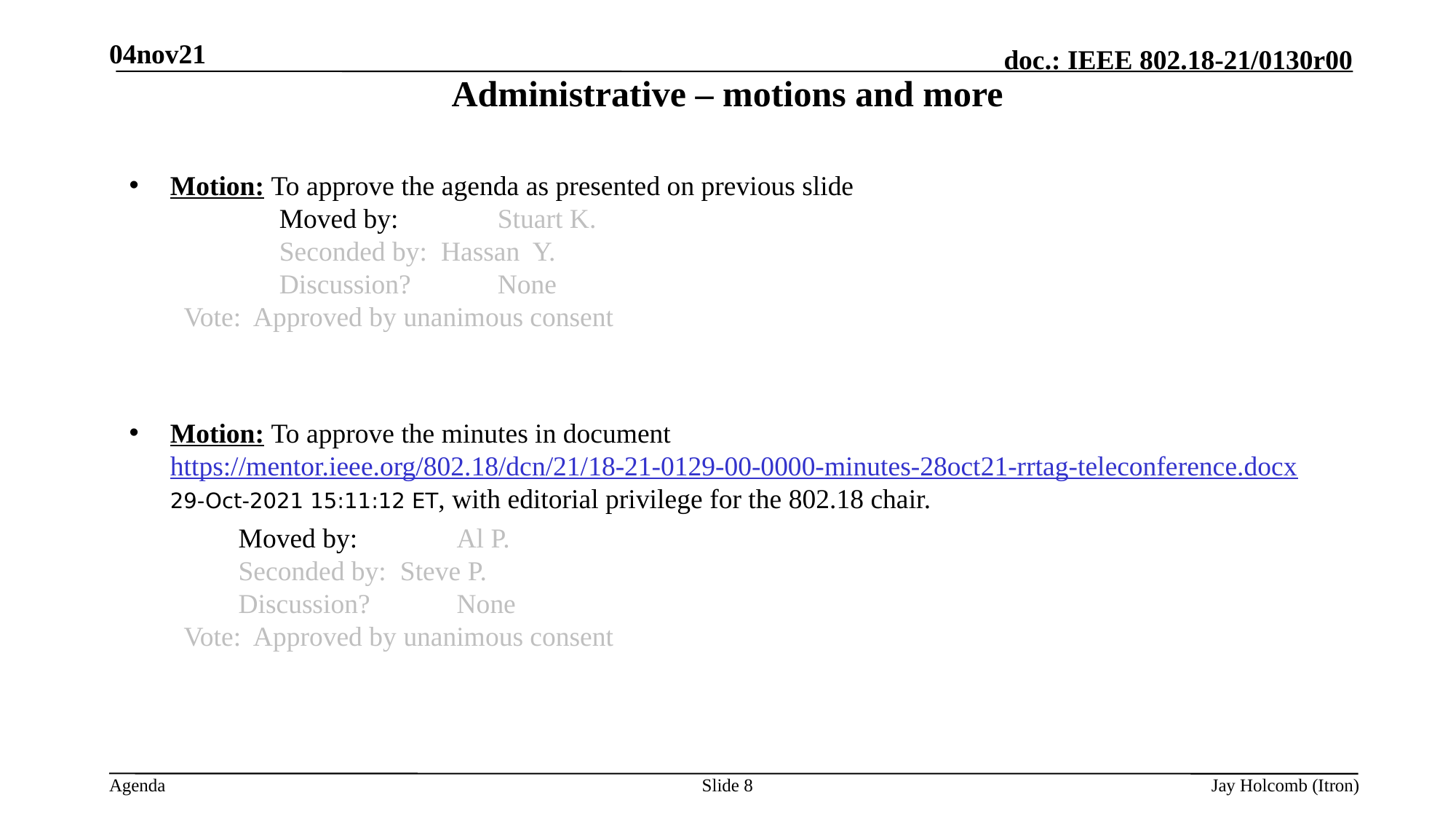

04nov21
# Administrative – motions and more

Motion: To approve the agenda as presented on previous slide
		Moved by: 	Stuart K.
		Seconded by:  Hassan  Y.
		Discussion?  	None
Vote:  Approved by unanimous consent

Motion: To approve the minutes in document https://mentor.ieee.org/802.18/dcn/21/18-21-0129-00-0000-minutes-28oct21-rrtag-teleconference.docx  29-Oct-2021 15:11:12 ET, with editorial privilege for the 802.18 chair.
 	Moved by:  	Al P.
	Seconded by:  Steve P.
	Discussion?  	None
Vote:  Approved by unanimous consent

Slide 8
Jay Holcomb (Itron)